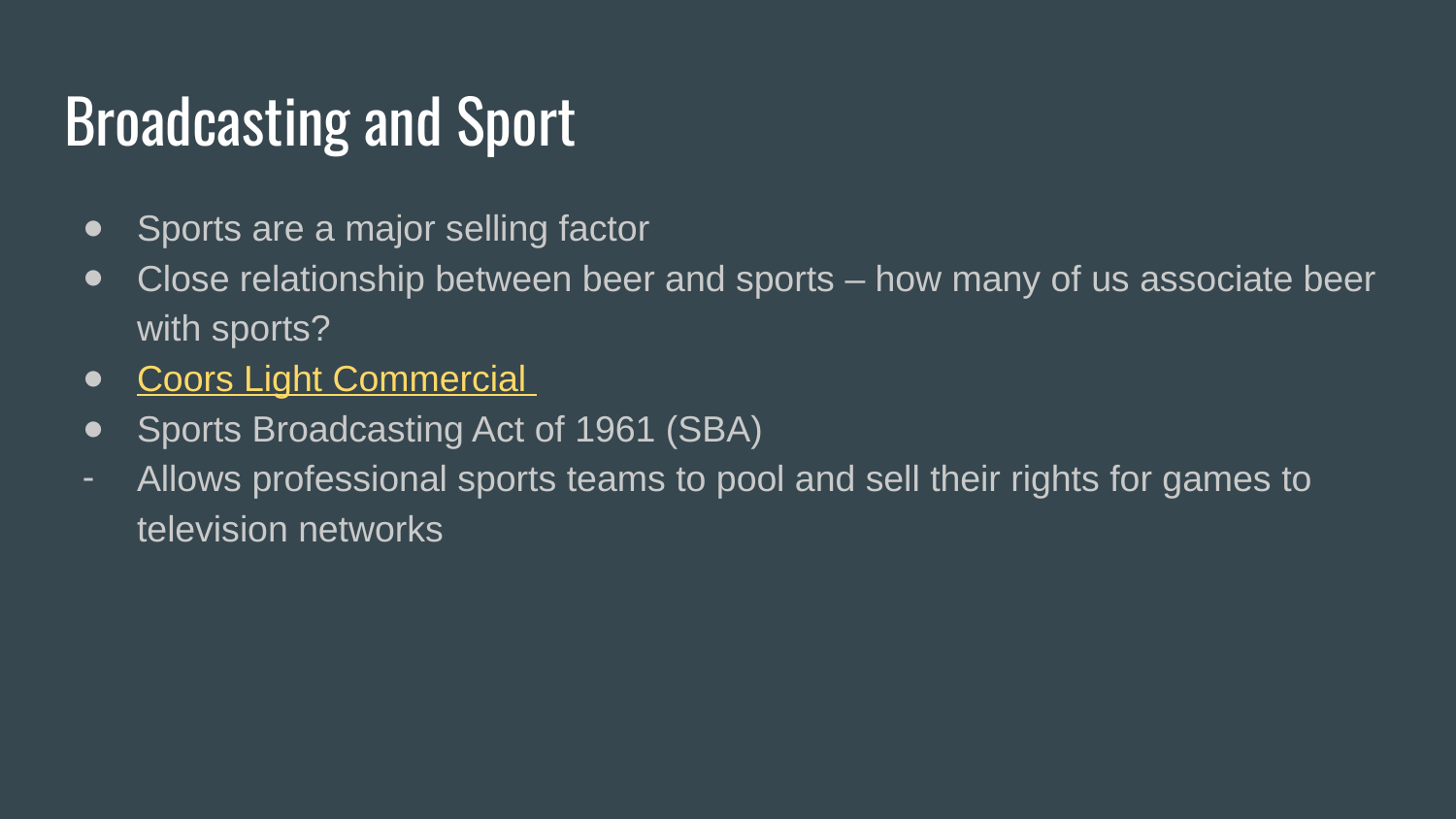

# Broadcasting and Sport
Sports are a major selling factor
Close relationship between beer and sports – how many of us associate beer with sports?
Coors Light Commercial
Sports Broadcasting Act of 1961 (SBA)
Allows professional sports teams to pool and sell their rights for games to television networks